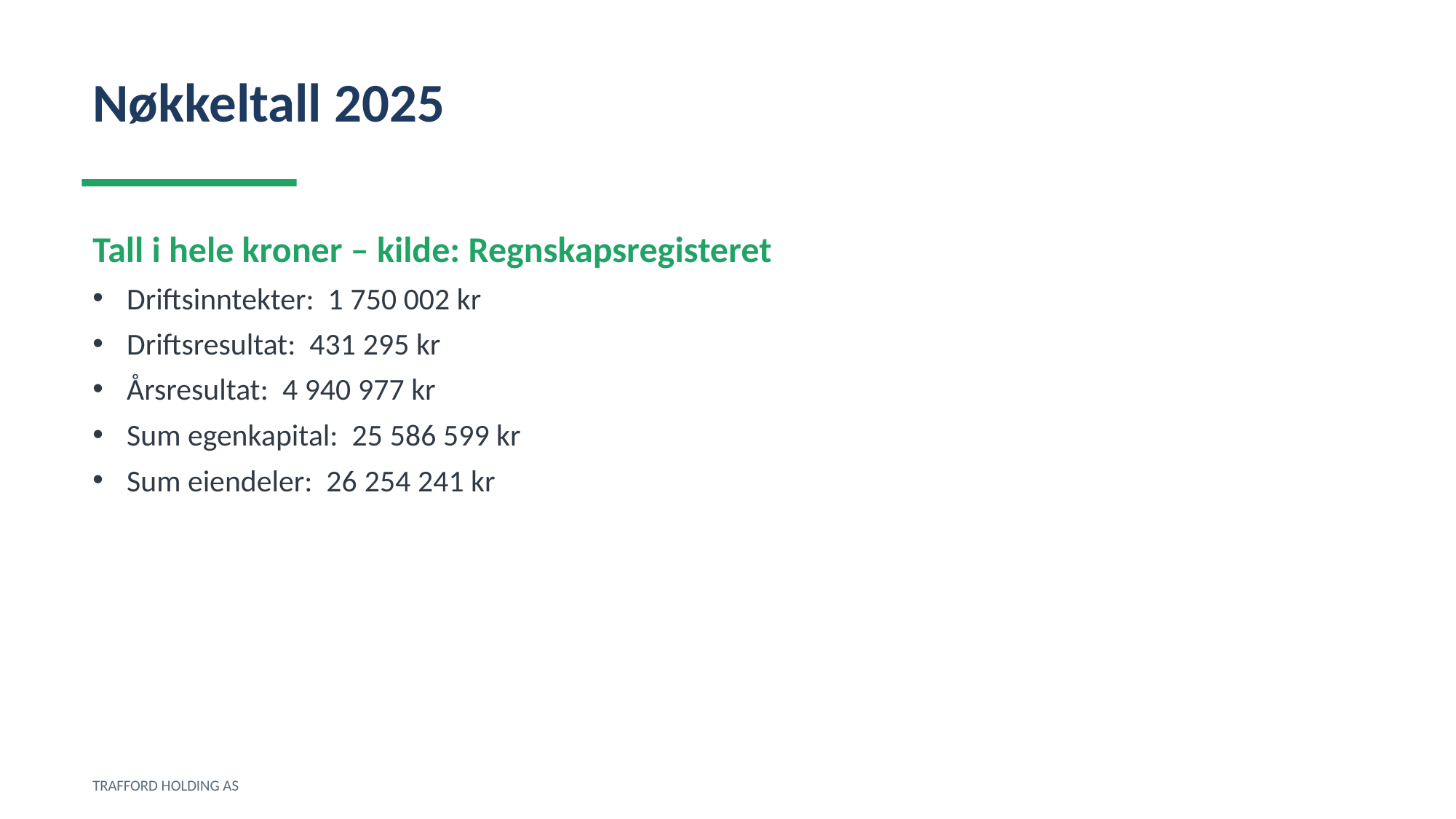

Nøkkeltall 2025

Tall i hele kroner – kilde: Regnskapsregisteret
Driftsinntekter:  1 750 002 kr
Driftsresultat:  431 295 kr
Årsresultat:  4 940 977 kr
Sum egenkapital:  25 586 599 kr
Sum eiendeler:  26 254 241 kr
TRAFFORD HOLDING AS